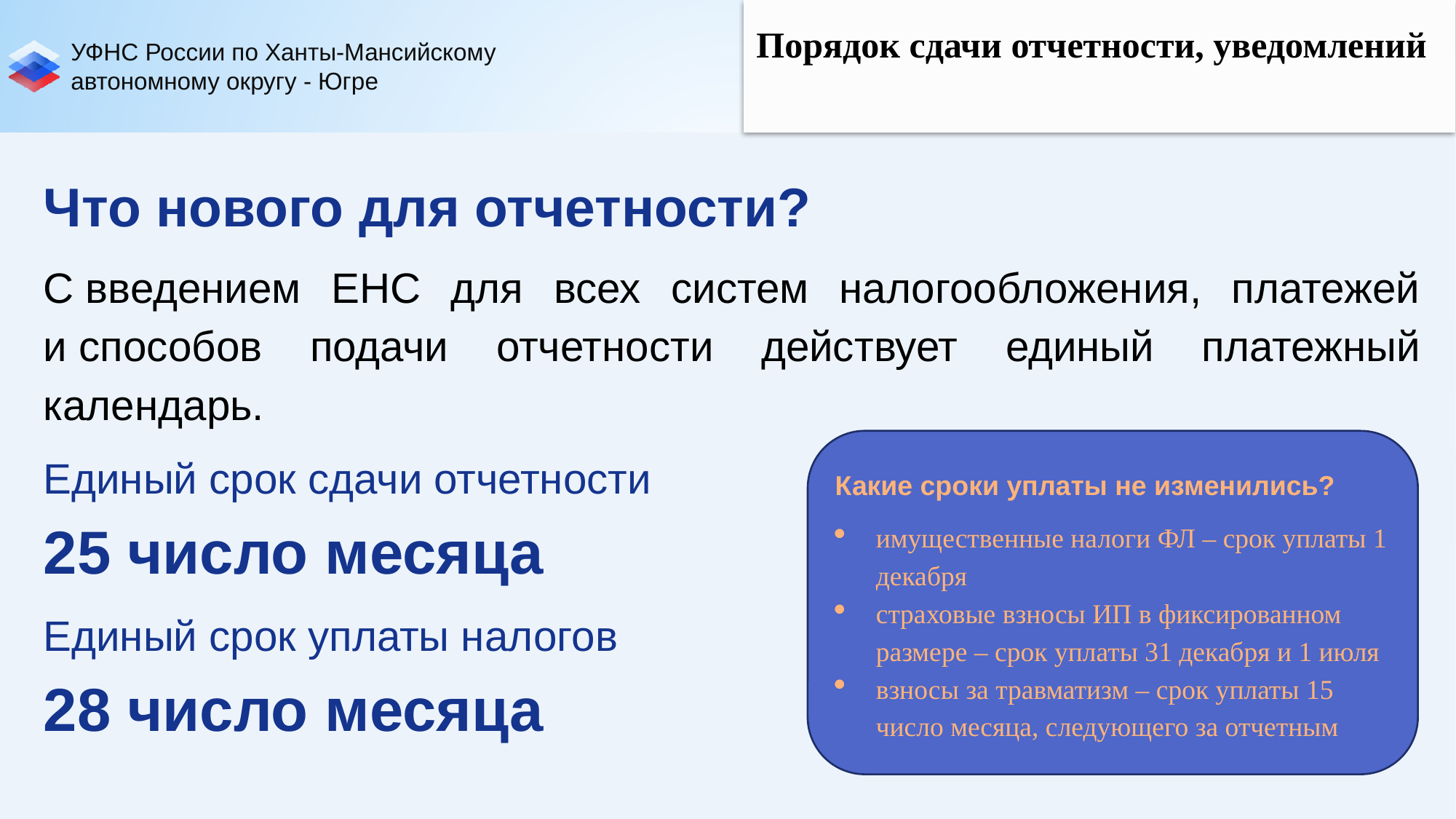

Порядок сдачи отчетности, уведомлений
Что нового для отчетности?
С введением ЕНС для всех систем налогообложения, платежей и способов подачи отчетности действует единый платежный календарь.
Единый срок сдачи отчетности
25 число месяца
Единый срок уплаты налогов
28 число месяца
Какие сроки уплаты не изменились?
имущественные налоги ФЛ – срок уплаты 1 декабря
страховые взносы ИП в фиксированном размере – срок уплаты 31 декабря и 1 июля
взносы за травматизм – срок уплаты 15 число месяца, следующего за отчетным